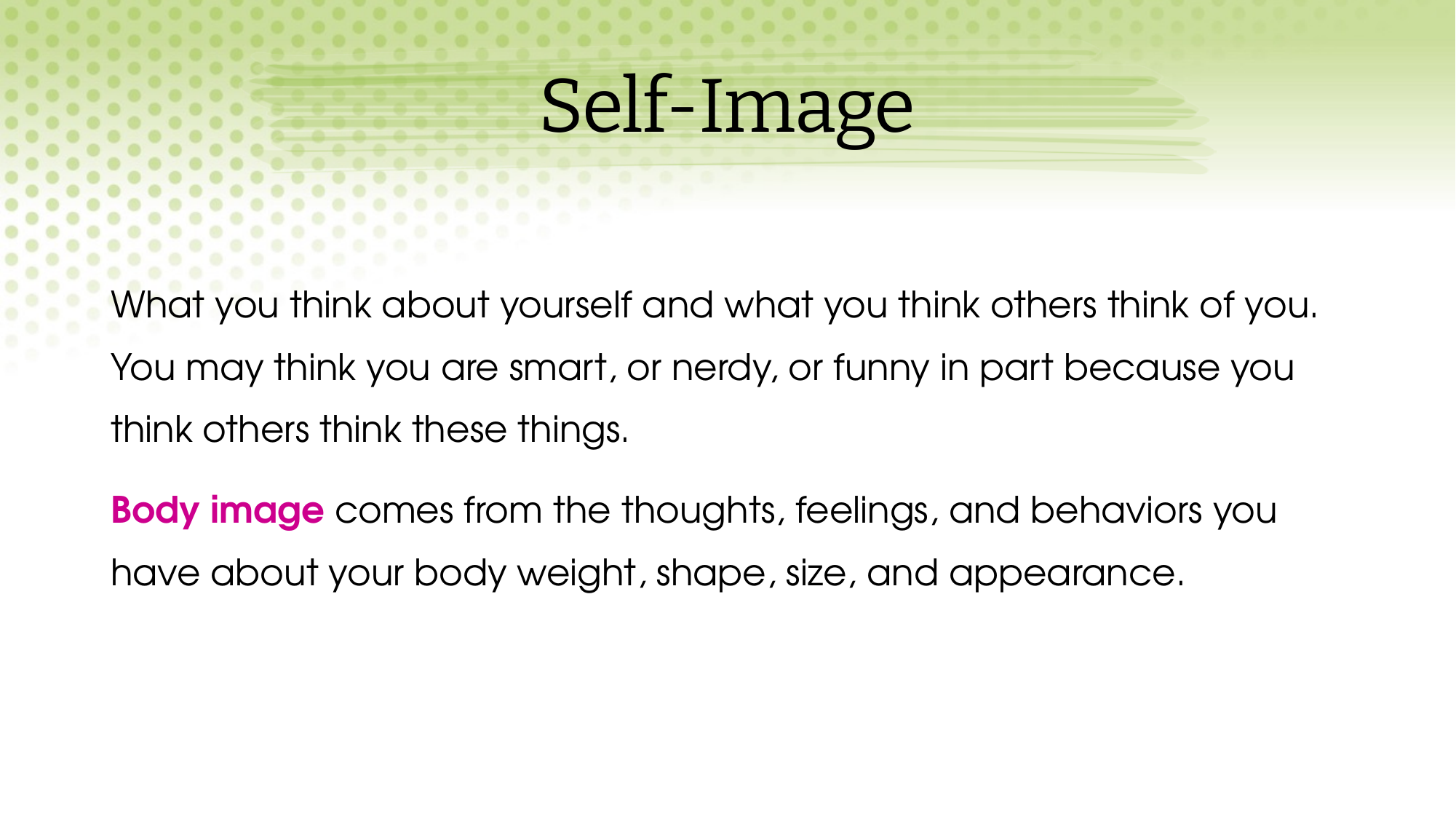

# Self-Image
What you think about yourself and what you think others think of you. You may think you are smart, or nerdy, or funny in part because you think others think these things.
Body image comes from the thoughts, feelings, and behaviors you have about your body weight, shape, size, and appearance.